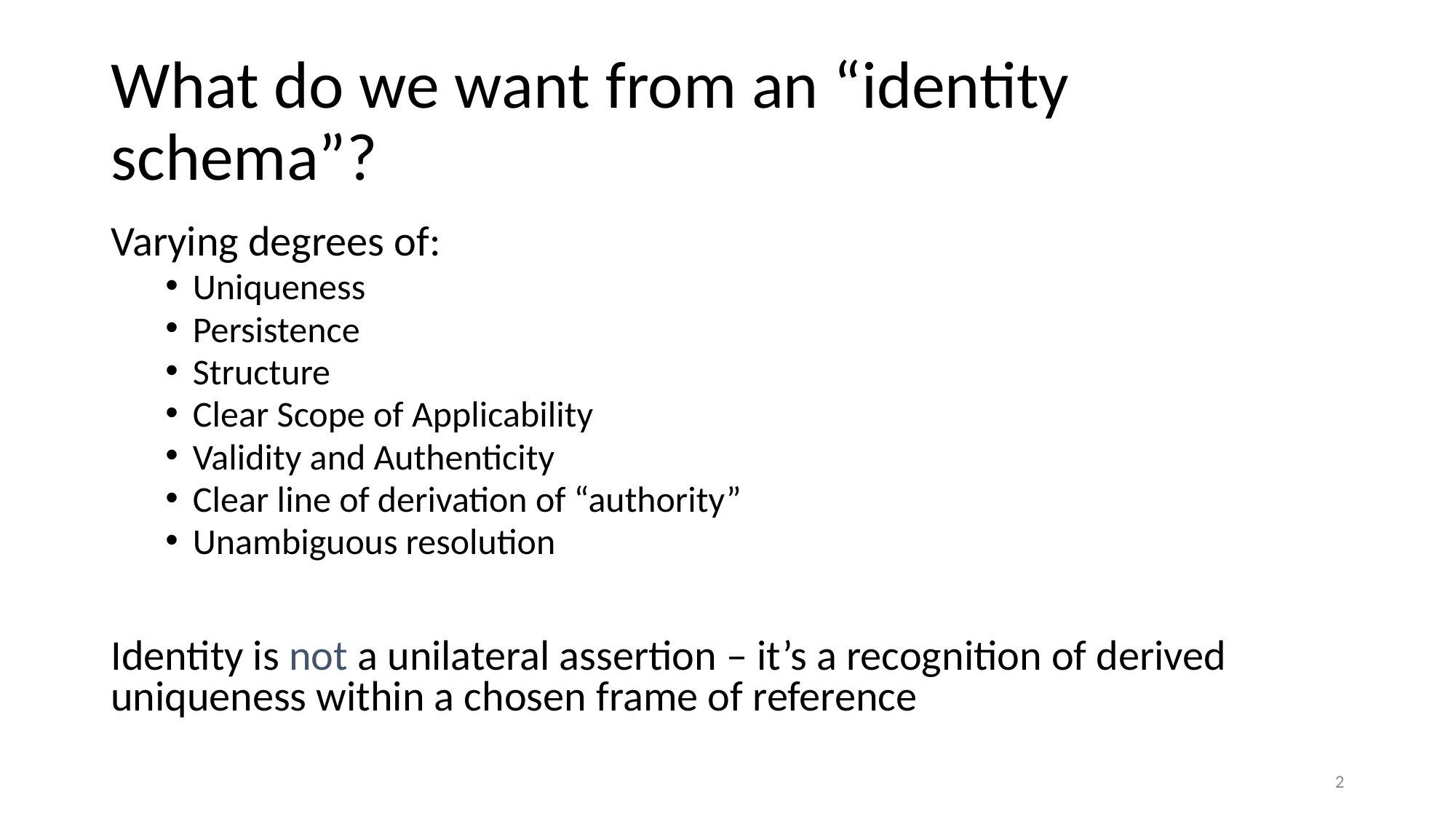

# What do we want from an “identity schema”?
Varying degrees of:
Uniqueness
Persistence
Structure
Clear Scope of Applicability
Validity and Authenticity
Clear line of derivation of “authority”
Unambiguous resolution

Identity is not a unilateral assertion – it’s a recognition of derived uniqueness within a chosen frame of reference

2